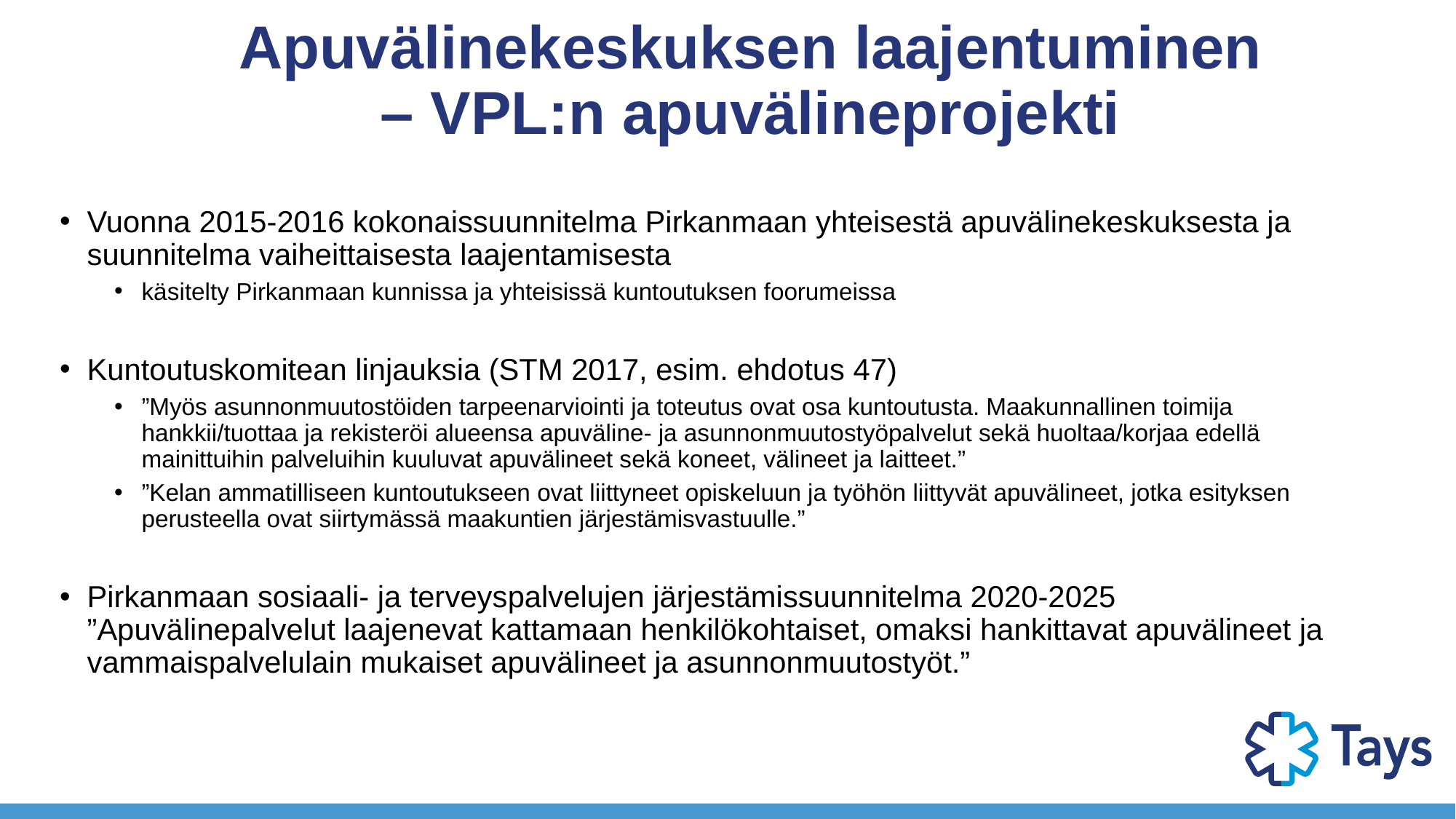

# Apuvälinekeskuksen laajentuminen – VPL:n apuvälineprojekti
Vuonna 2015-2016 kokonaissuunnitelma Pirkanmaan yhteisestä apuvälinekeskuksesta ja suunnitelma vaiheittaisesta laajentamisesta
käsitelty Pirkanmaan kunnissa ja yhteisissä kuntoutuksen foorumeissa

Kuntoutuskomitean linjauksia (STM 2017, esim. ehdotus 47)
”Myös asunnonmuutostöiden tarpeenarviointi ja toteutus ovat osa kuntoutusta. Maakunnallinen toimija hankkii/tuottaa ja rekisteröi alueensa apuväline- ja asunnonmuutostyöpalvelut sekä huoltaa/korjaa edellä mainittuihin palveluihin kuuluvat apuvälineet sekä koneet, välineet ja laitteet.”
”Kelan ammatilliseen kuntoutukseen ovat liittyneet opiskeluun ja työhön liittyvät apuvälineet, jotka esityksen perusteella ovat siirtymässä maakuntien järjestämisvastuulle.”

Pirkanmaan sosiaali- ja terveyspalvelujen järjestämissuunnitelma 2020-2025 ”Apuvälinepalvelut laajenevat kattamaan henkilökohtaiset, omaksi hankittavat apuvälineet ja vammaispalvelulain mukaiset apuvälineet ja asunnonmuutostyöt.”